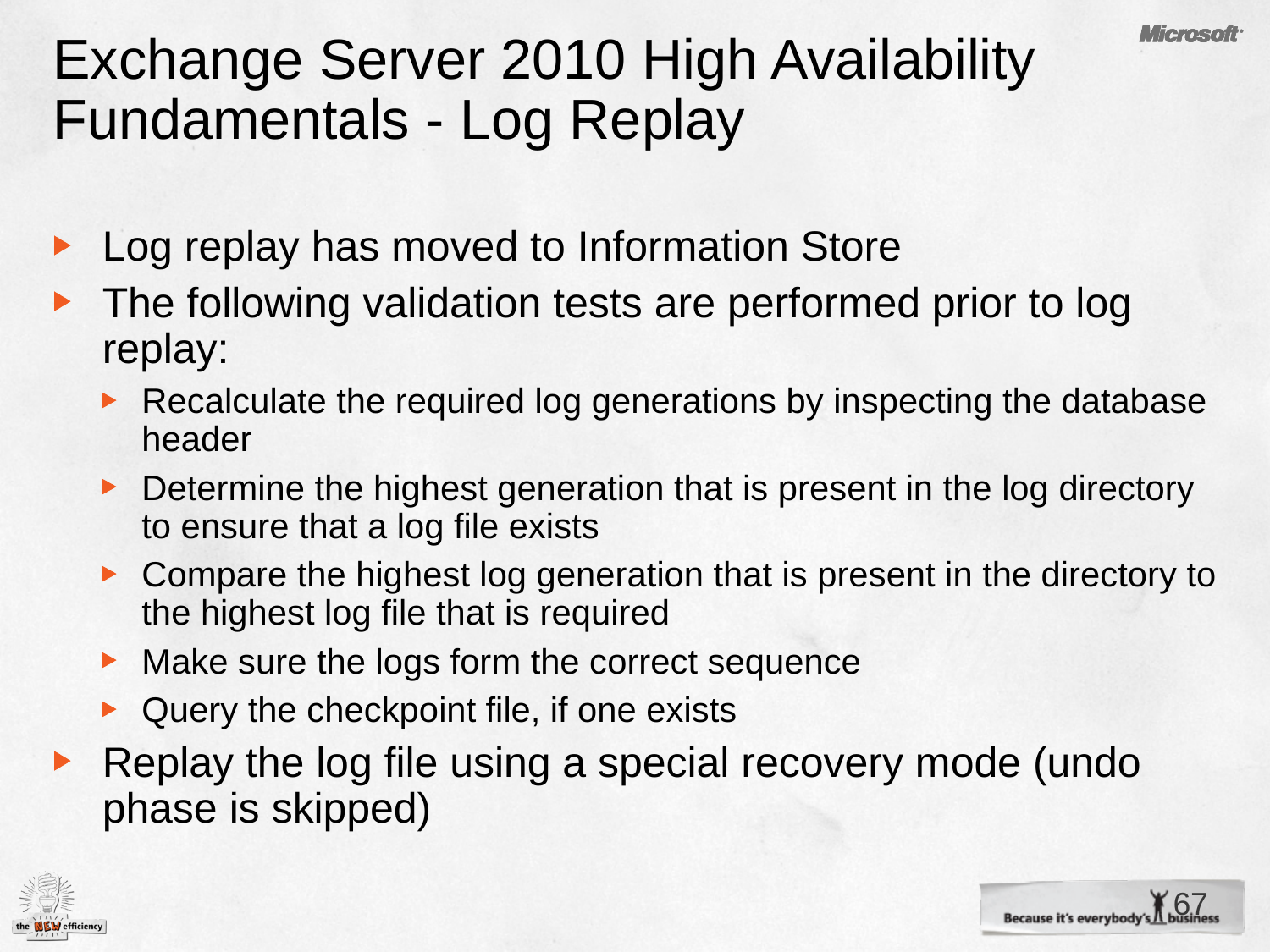

# Exchange Server 2010 High Availability Fundamentals - Log Replay
Log replay has moved to Information Store
The following validation tests are performed prior to log replay:
Recalculate the required log generations by inspecting the database header
Determine the highest generation that is present in the log directory to ensure that a log file exists
Compare the highest log generation that is present in the directory to the highest log file that is required
Make sure the logs form the correct sequence
Query the checkpoint file, if one exists
Replay the log file using a special recovery mode (undo phase is skipped)
67